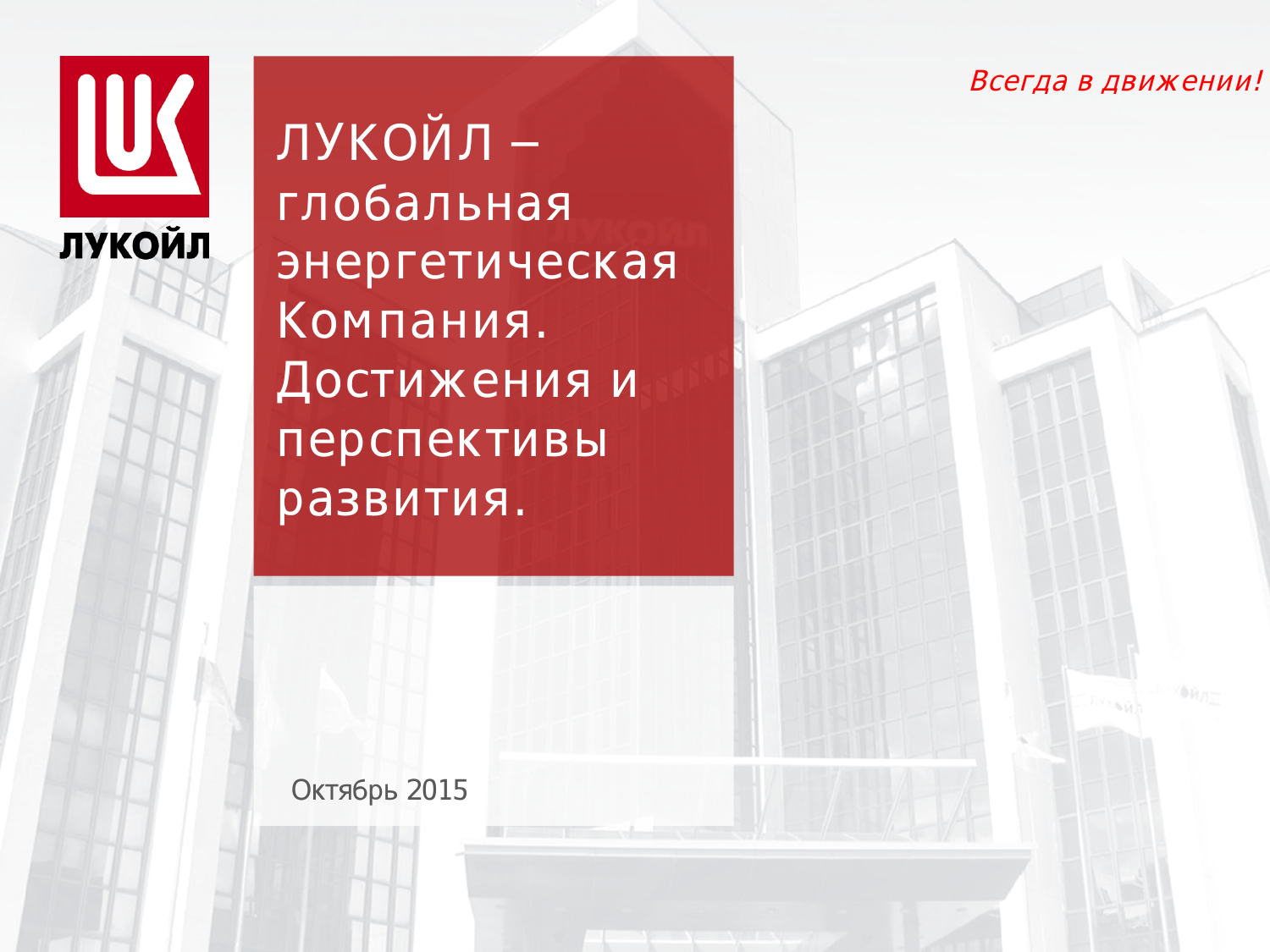

# ЛУКОЙЛ – глобальная энергетическая Компания. Достижения и перспективы развития.

Октябрь 2015